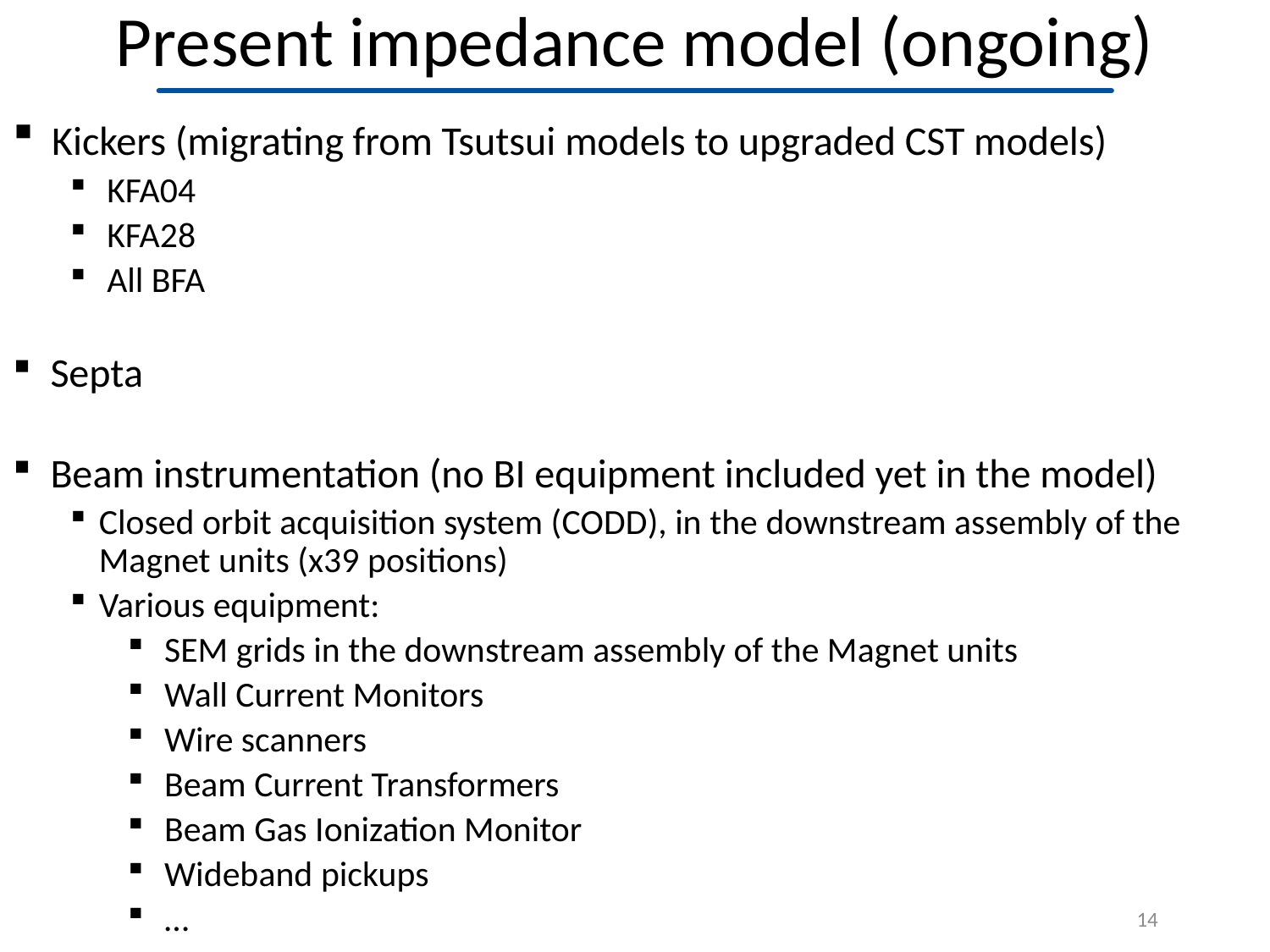

# Present impedance model (ongoing)
 Kickers (migrating from Tsutsui models to upgraded CST models)
 KFA04
 KFA28
 All BFA
 Septa
 Beam instrumentation (no BI equipment included yet in the model)
Closed orbit acquisition system (CODD), in the downstream assembly of the Magnet units (x39 positions)
Various equipment:
 SEM grids in the downstream assembly of the Magnet units
 Wall Current Monitors
 Wire scanners
 Beam Current Transformers
 Beam Gas Ionization Monitor
 Wideband pickups
 …
14